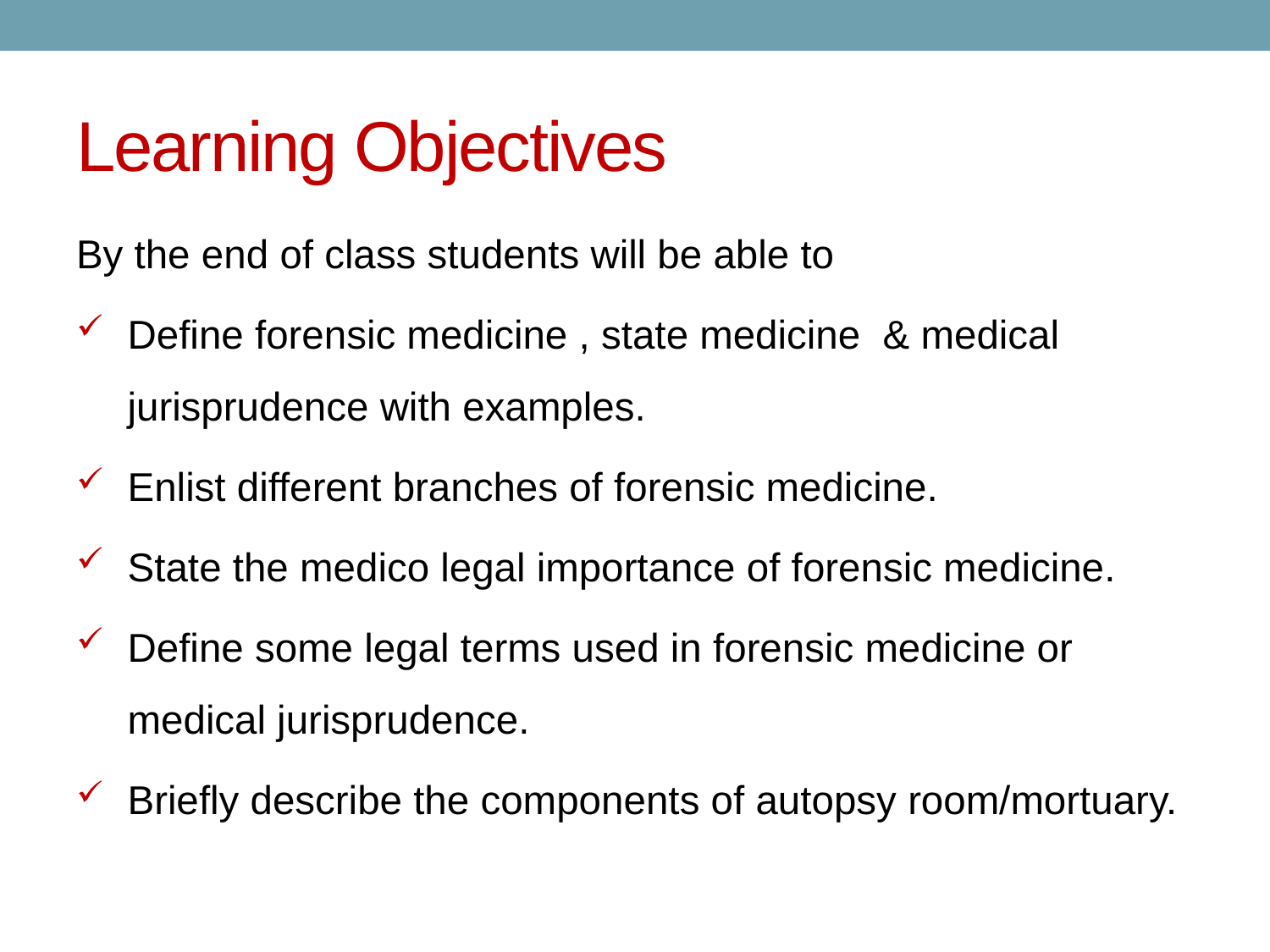

# Learning Objectives
By the end of class students will be able to
Define forensic medicine , state medicine  & medical jurisprudence with examples.
Enlist different branches of forensic medicine.
State the medico legal importance of forensic medicine.
Define some legal terms used in forensic medicine or medical jurisprudence.
Briefly describe the components of autopsy room/mortuary.